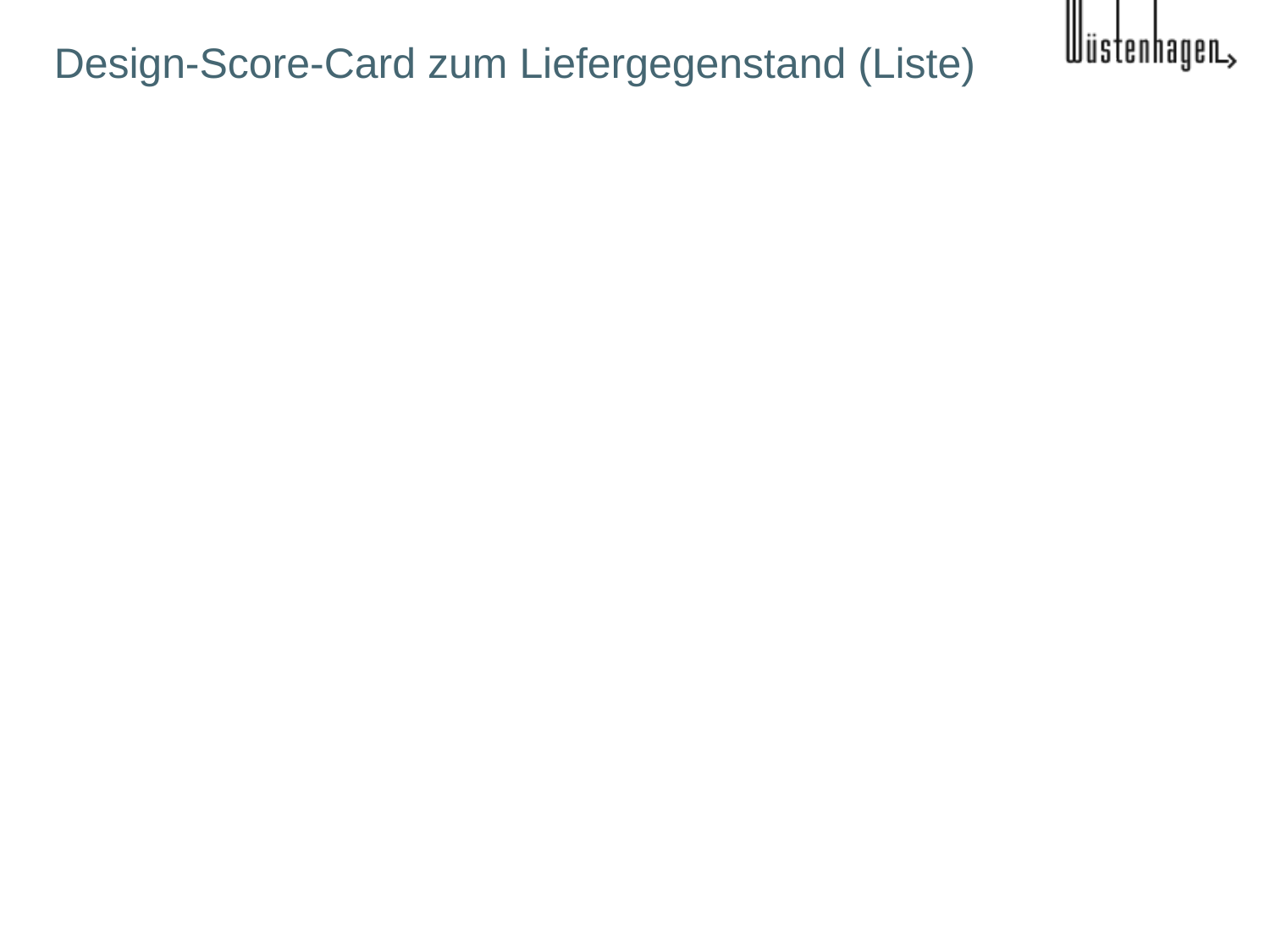

# Design-Score-Card zum Liefergegenstand (Liste)
In Out abgegrenzt
Die Spezifikation (die Liste der CTQ bzw. CTB) zur Beschreibung der Liefergegenstände aufgelistet
Entscheidung, ob der erstellte Liefergegenstand ein „Gut“ oder ein „Schlecht“ Teil ist, möglich
Achtung Doppelarbeit und Revisionsfehler vermeiden: Geht in Laufe des Planens in der Pugh Matrix auf